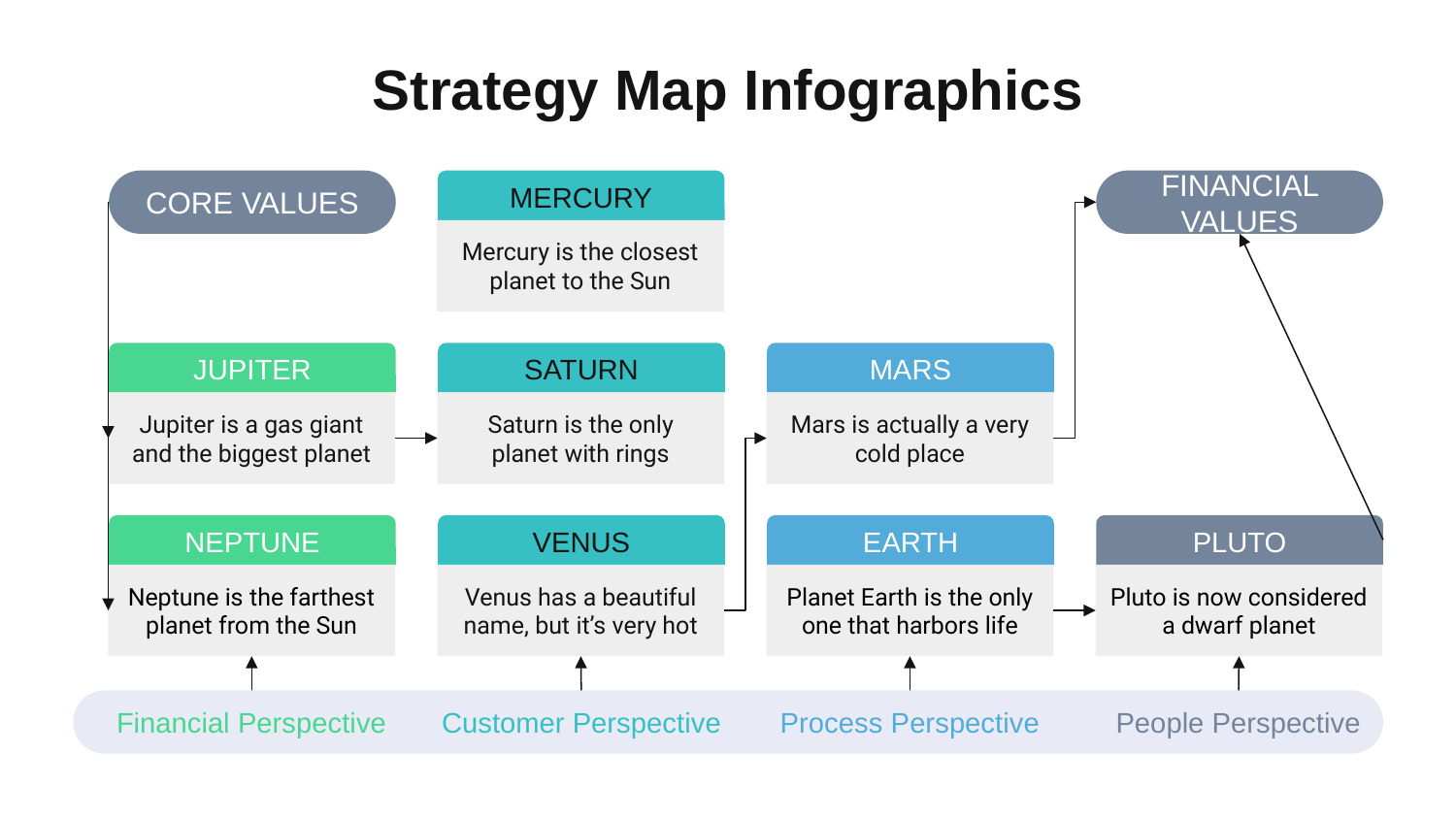

# Strategy Map Infographics
CORE VALUES
MERCURY
FINANCIAL VALUES
Mercury is the closest planet to the Sun
JUPITER
SATURN
MARS
Jupiter is a gas giant and the biggest planet
Saturn is the only planet with rings
Mars is actually a very cold place
NEPTUNE
VENUS
EARTH
PLUTO
Neptune is the farthest planet from the Sun
Venus has a beautiful name, but it’s very hot
Planet Earth is the only one that harbors life
Pluto is now considered a dwarf planet

Financial Perspective
Customer Perspective
Process Perspective
People Perspective